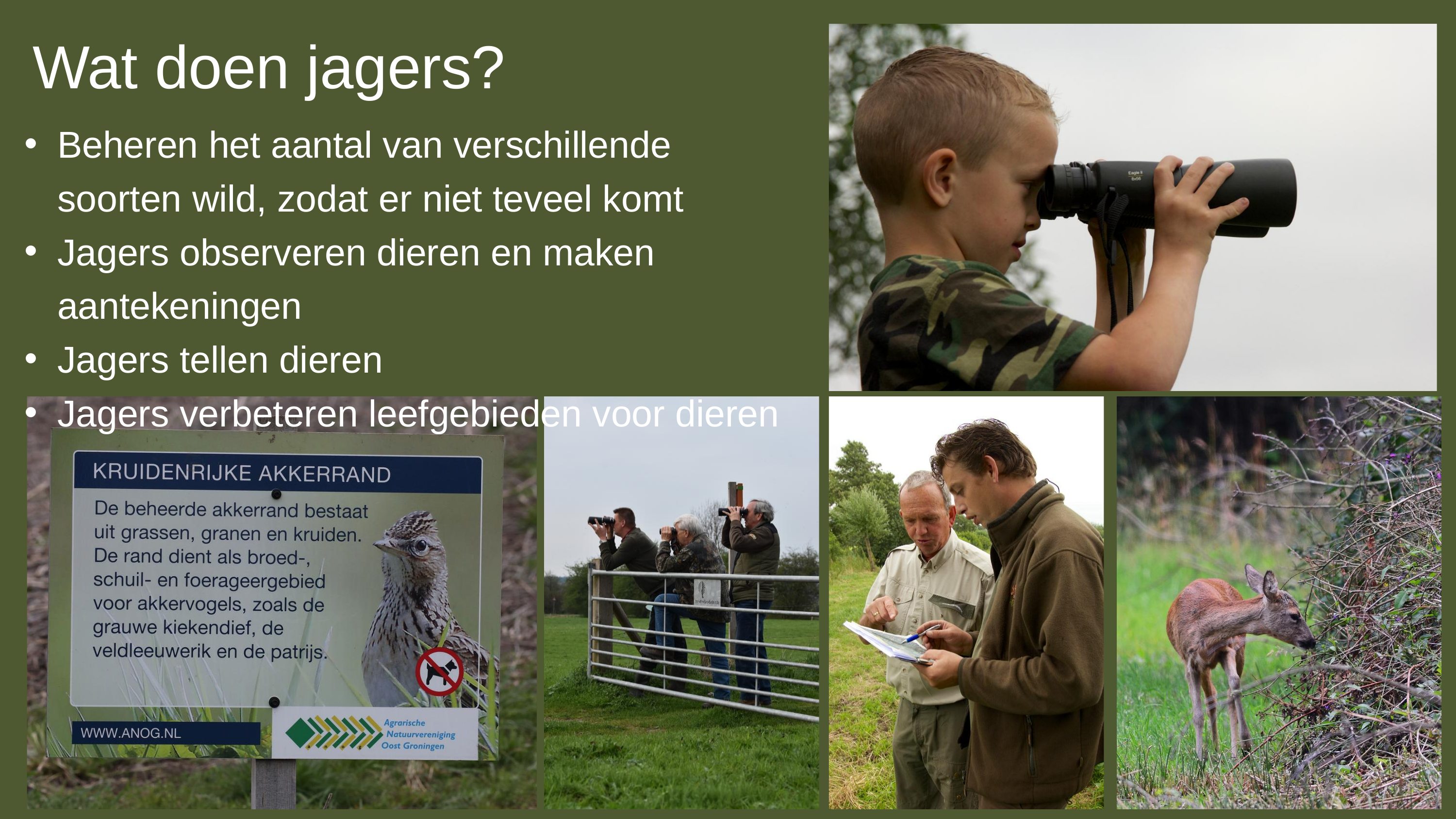

Wat doen jagers?

Beheren het aantal van verschillende soorten wild, zodat er niet teveel komt
Jagers observeren dieren en maken aantekeningen
Jagers tellen dieren
Jagers verbeteren leefgebieden voor dieren